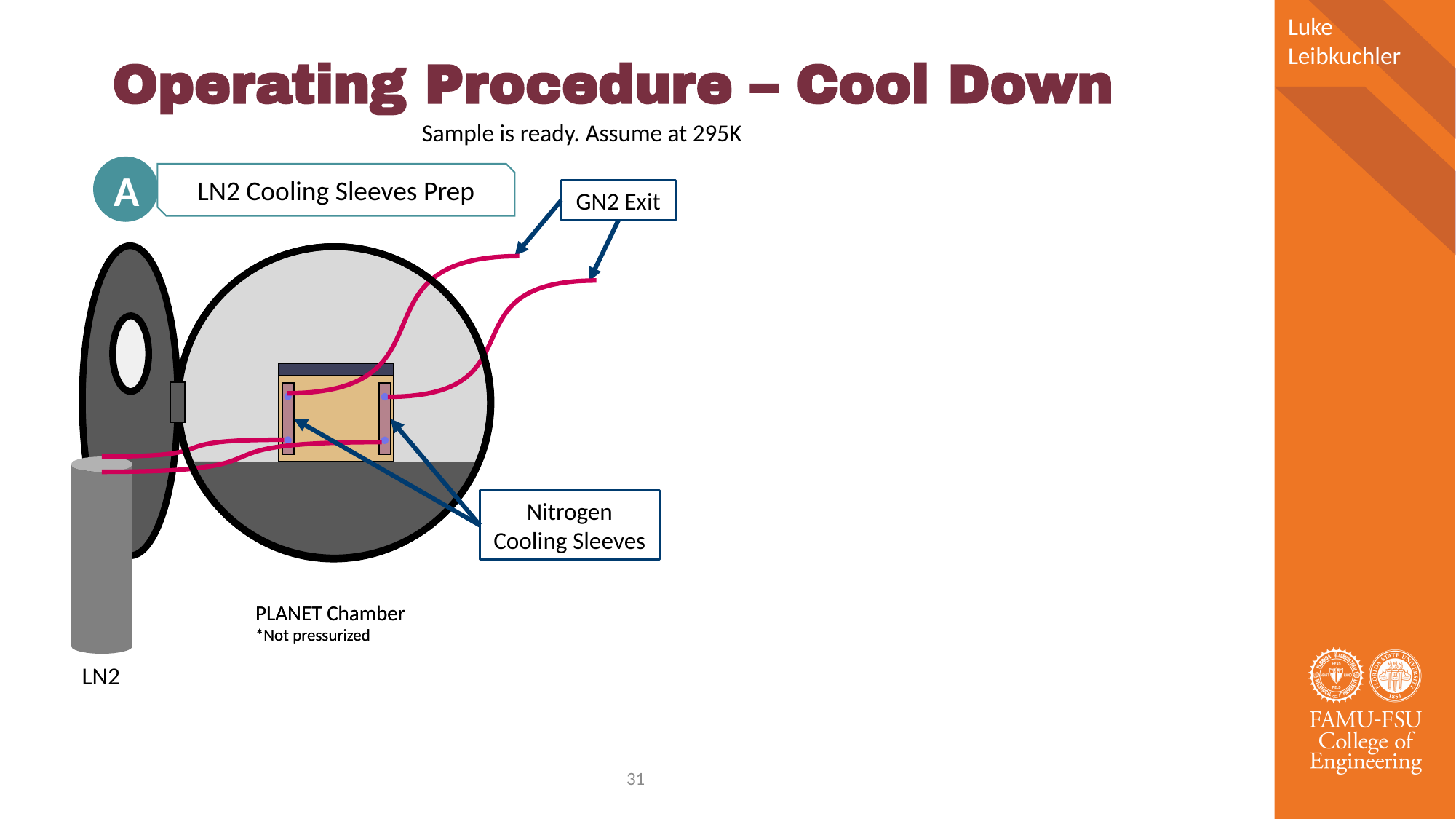

# Operating Procedure – Cool Down
Luke Leibkuchler
Sample is ready. Assume at 295K
A
LN2 Cooling Sleeves Prep
GN2 Exit

Nitrogen Cooling Sleeves
PLANET Chamber
*Not pressurized
PLANET Chamber
*Not pressurized
LN2

31